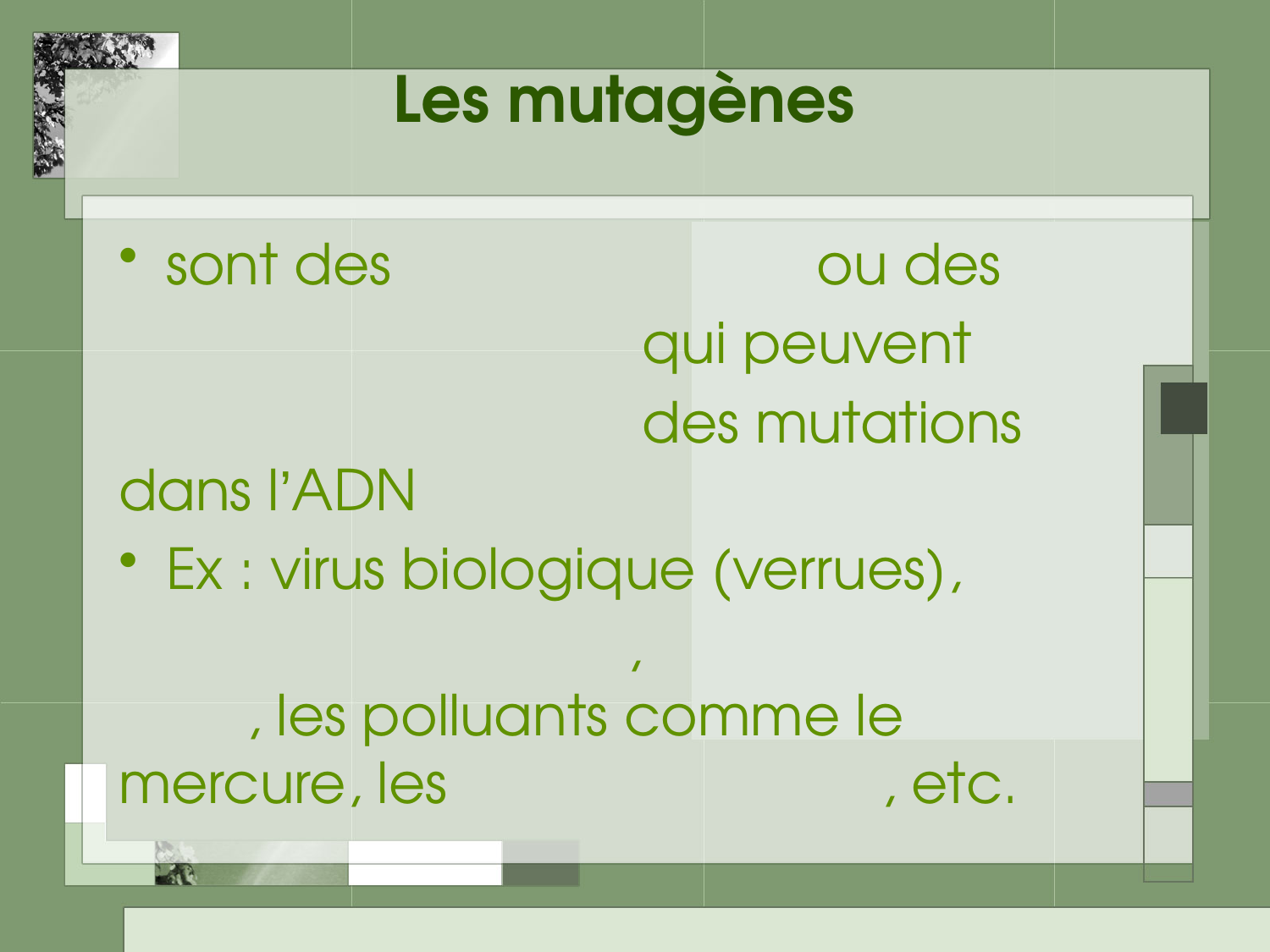

# Les mutagènes
sont des 				 ou des
				 qui peuvent
				 des mutations dans l’ADN
Ex : virus biologique (verrues),
			 	, 				, les polluants comme le mercure, les 				, etc.